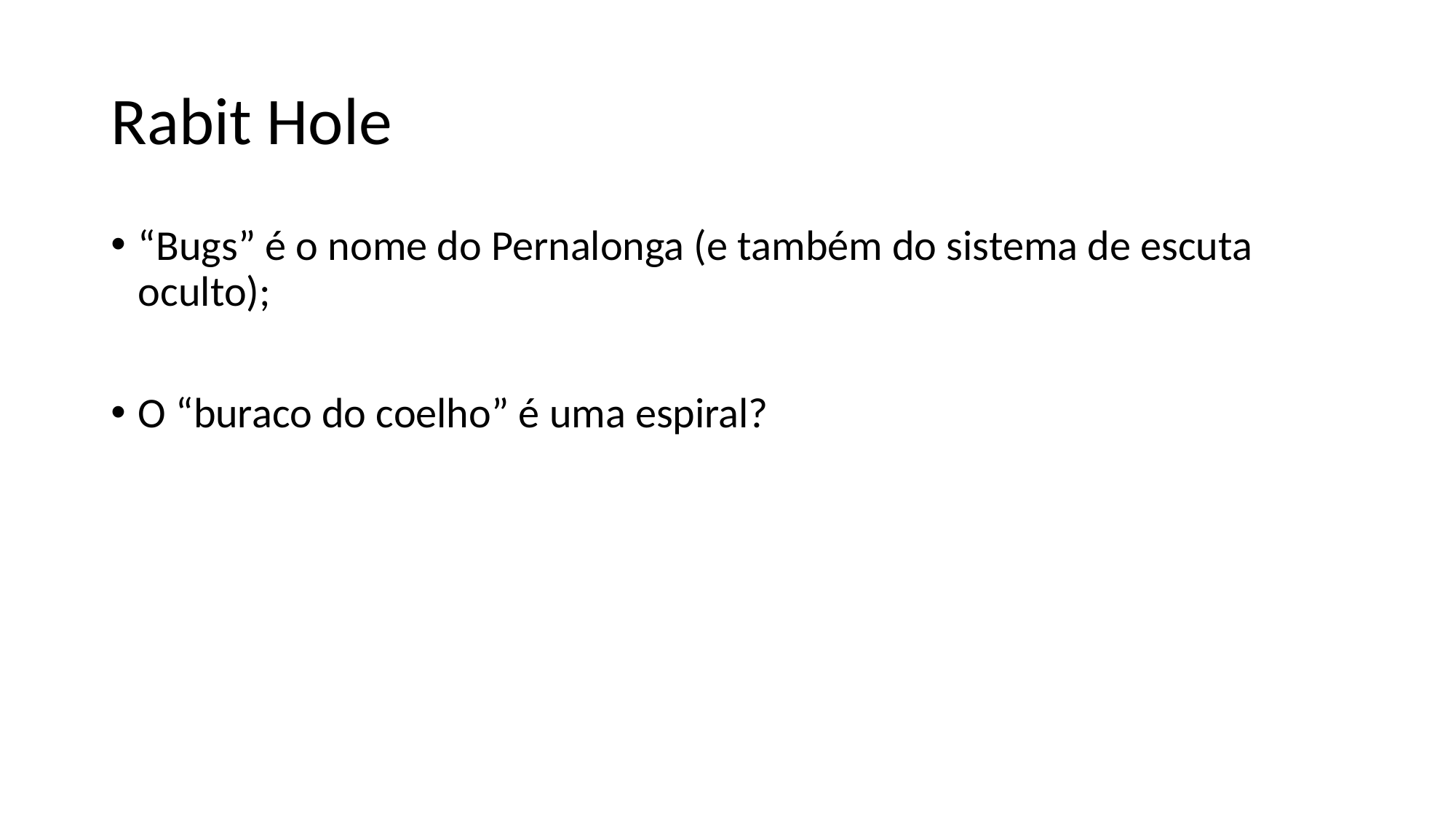

# Rabit Hole
“Bugs” é o nome do Pernalonga (e também do sistema de escuta oculto);

O “buraco do coelho” é uma espiral?